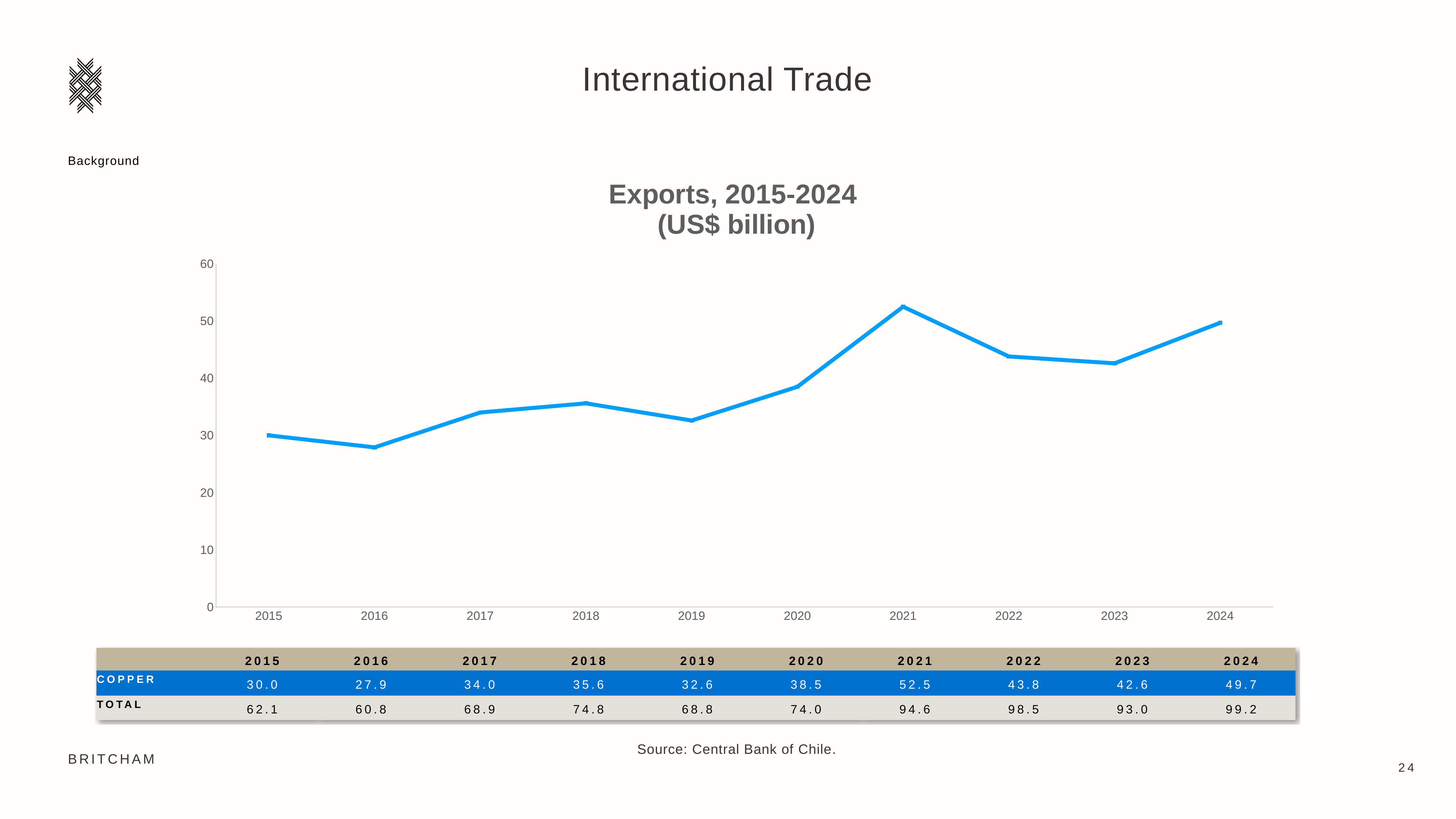

International Trade
A Creative Agency for
Wine & Spirits
Background

### Chart: Exports, 2015-2024
(US$ billion)

| Category | Copper |
|---|---|
| 2015 | 30.0 |
| 2016 | 27.9 |
| 2017 | 34.0 |
| 2018 | 35.6 |
| 2019 | 32.6 |
| 2020 | 38.5 |
| 2021 | 52.5 |
| 2022 | 43.8 |
| 2023 | 42.6 |
| 2024 | 49.7 |
|  | 2015 | 2016 | 2017 | 2018 | 2019 | 2020 | 2021 | 2022 | 2023 | 2024 |
| --- | --- | --- | --- | --- | --- | --- | --- | --- | --- | --- |
| Copper | 30.0 | 27.9 | 34.0 | 35.6 | 32.6 | 38.5 | 52.5 | 43.8 | 42.6 | 49.7 |
| Total | 62.1 | 60.8 | 68.9 | 74.8 | 68.8 | 74.0 | 94.6 | 98.5 | 93.0 | 99.2 |
Source: Central Bank of Chile.
24